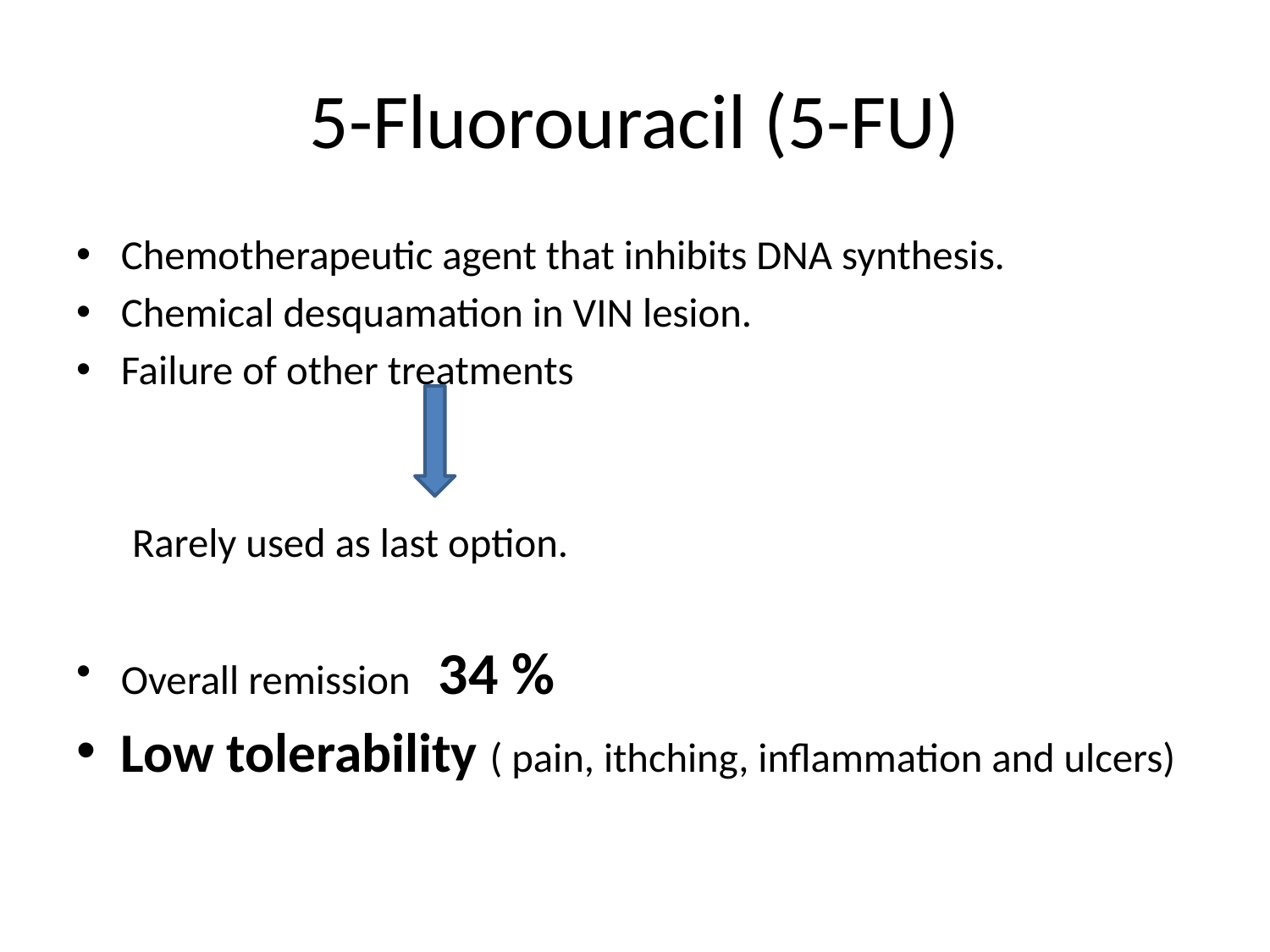

# 5-Fluorouracil (5-FU)
Chemotherapeutic agent that inhibits DNA synthesis.
Chemical desquamation in VIN lesion.
Failure of other treatments

      Rarely used as last option.

Overall remission   34 %
Low tolerability ( pain, ithching, inflammation and ulcers)